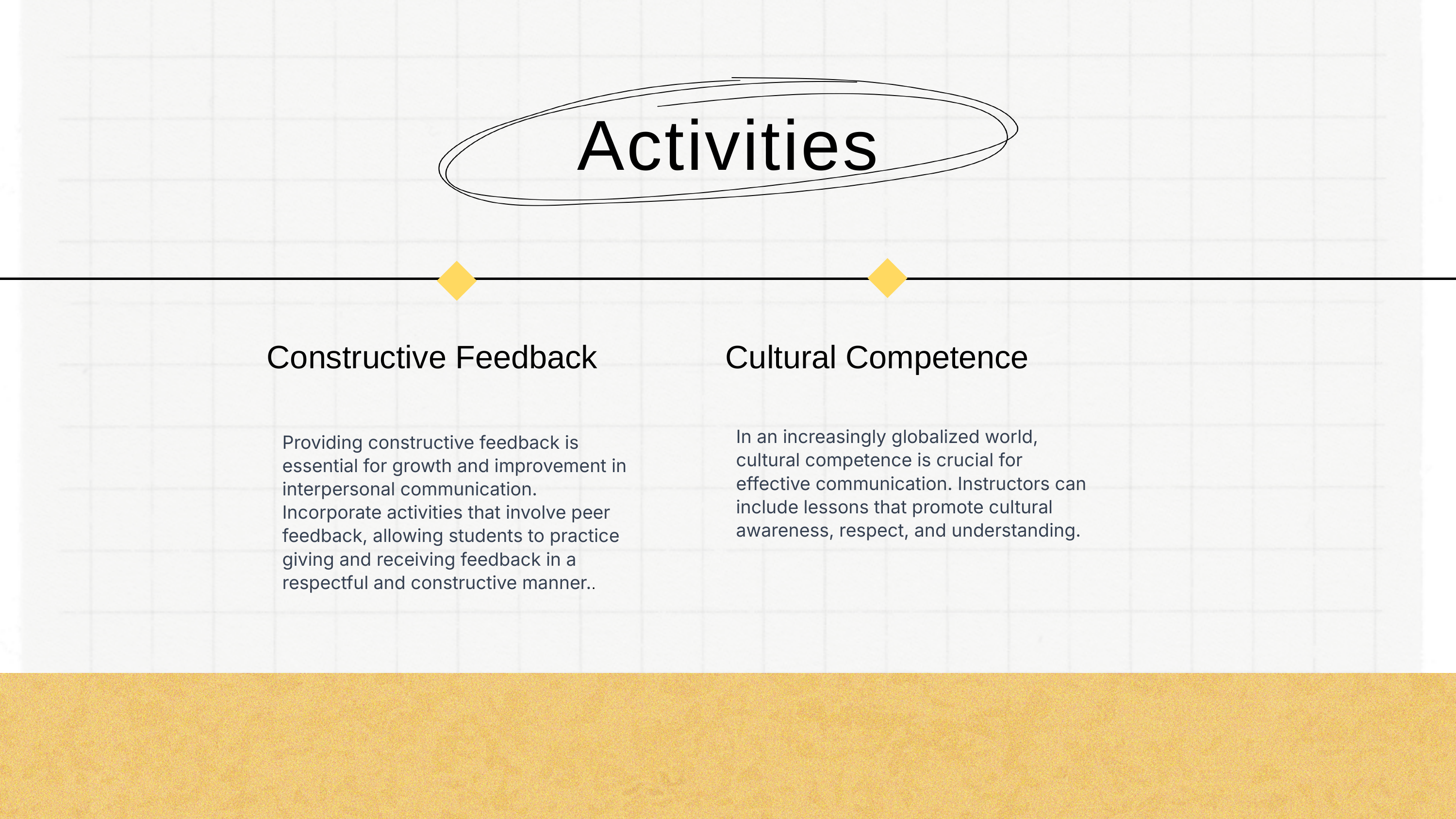

Activities

Cultural Competence
Constructive Feedback
In an increasingly globalized world, cultural competence is crucial for effective communication. Instructors can include lessons that promote cultural awareness, respect, and understanding.
Providing constructive feedback is essential for growth and improvement in interpersonal communication. Incorporate activities that involve peer feedback, allowing students to practice giving and receiving feedback in a respectful and constructive manner..